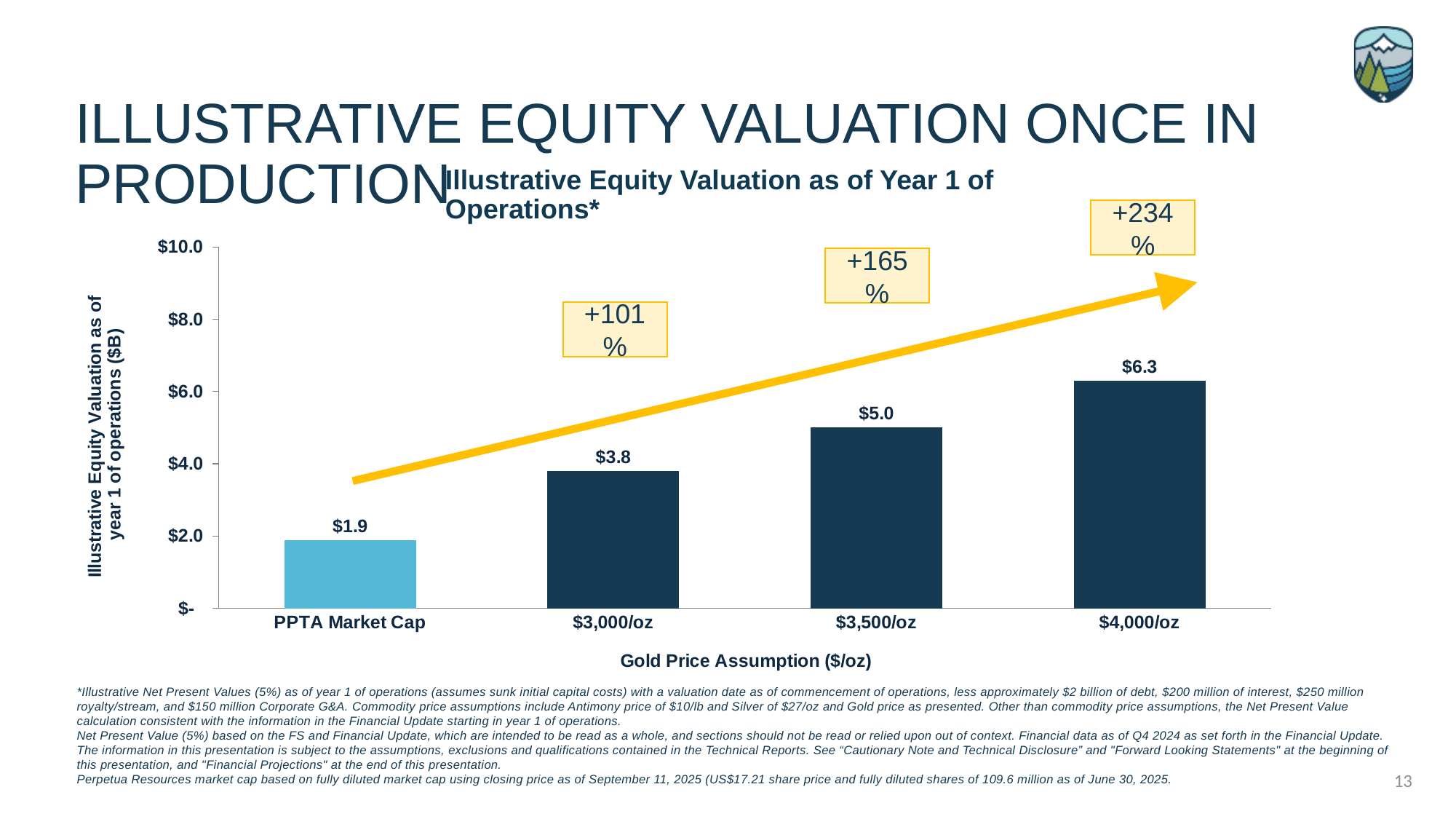

ILLUSTRATIVE EQUITY VALUATION ONCE IN PRODUCTION
Illustrative Equity Valuation as of Year 1 of Operations*
+234%

### Chart

| Category |  |
|---|---|
| PPTA Market Cap | 1.886 |
| $3,000/oz | 3.8 |
| $3,500/oz | 5.0 |
| $4,000/oz | 6.3 |
+165%
+101%
*Illustrative Net Present Values (5%) as of year 1 of operations (assumes sunk initial capital costs) with a valuation date as of commencement of operations, less approximately $2 billion of debt, $200 million of interest, $250 million royalty/stream, and $150 million Corporate G&A. Commodity price assumptions include Antimony price of $10/lb and Silver of $27/oz and Gold price as presented. Other than commodity price assumptions, the Net Present Value calculation consistent with the information in the Financial Update starting in year 1 of operations.
Net Present Value (5%) based on the FS and Financial Update, which are intended to be read as a whole, and sections should not be read or relied upon out of context. Financial data as of Q4 2024 as set forth in the Financial Update. The information in this presentation is subject to the assumptions, exclusions and qualifications contained in the Technical Reports. See “Cautionary Note and Technical Disclosure” and "Forward Looking Statements" at the beginning of this presentation, and "Financial Projections" at the end of this presentation.
Perpetua Resources market cap based on fully diluted market cap using closing price as of September 11, 2025 (US$17.21 share price and fully diluted shares of 109.6 million as of June 30, 2025.
13